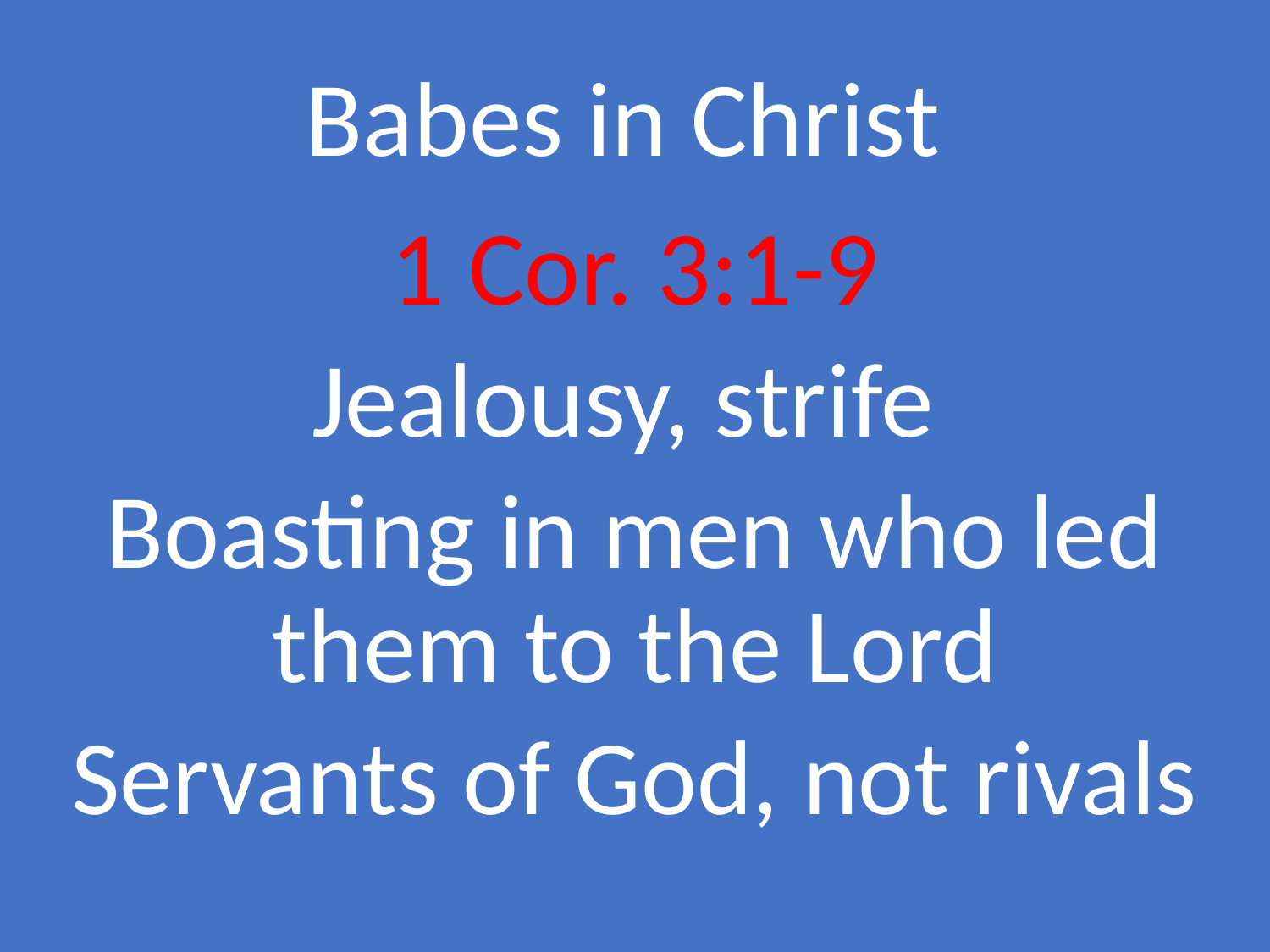

# Babes in Christ
1 Cor. 3:1-9
Jealousy, strife
Boasting in men who led them to the Lord
Servants of God, not rivals